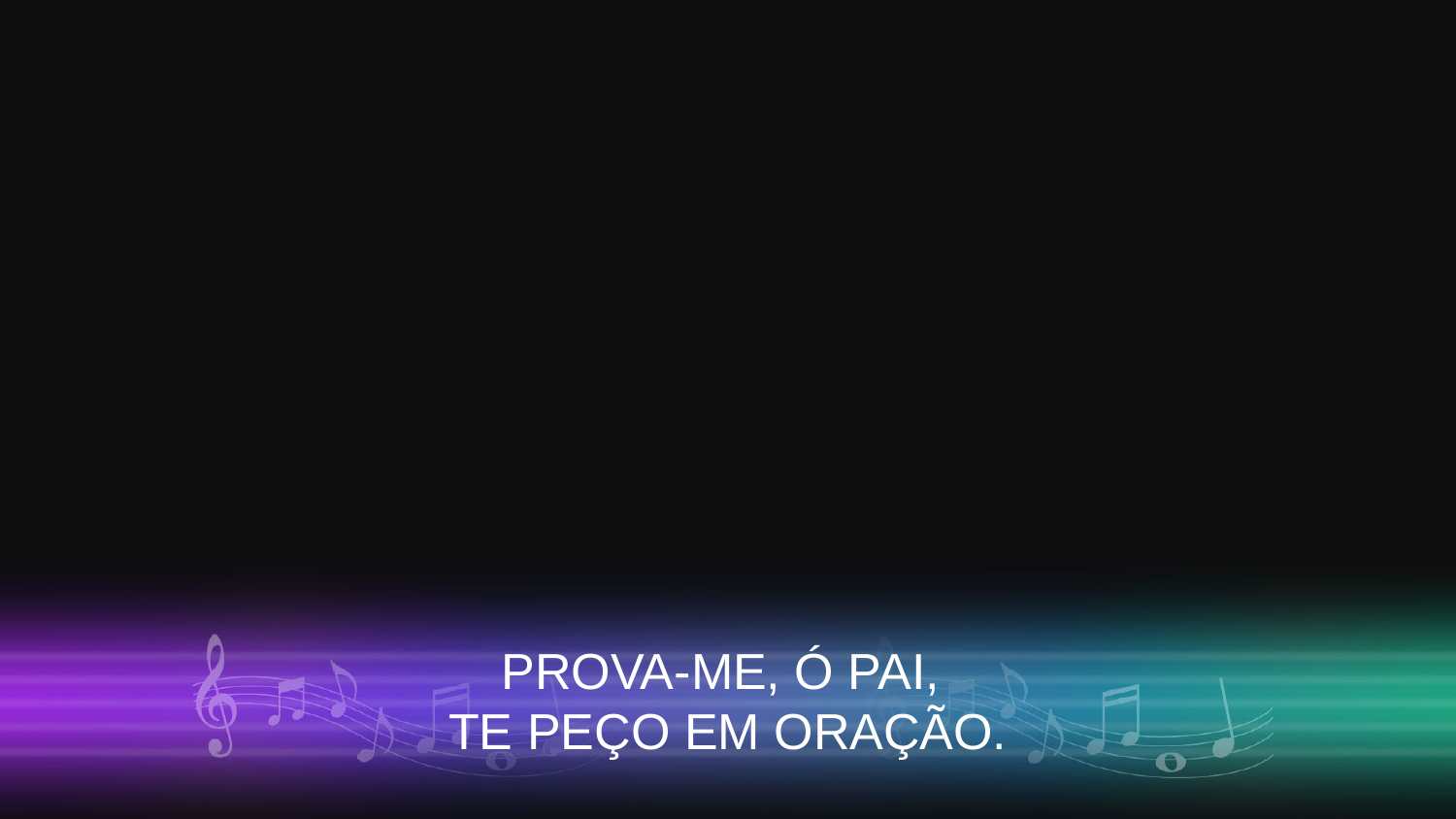

PROVA-ME, Ó PAI,
TE PEÇO EM ORAÇÃO.